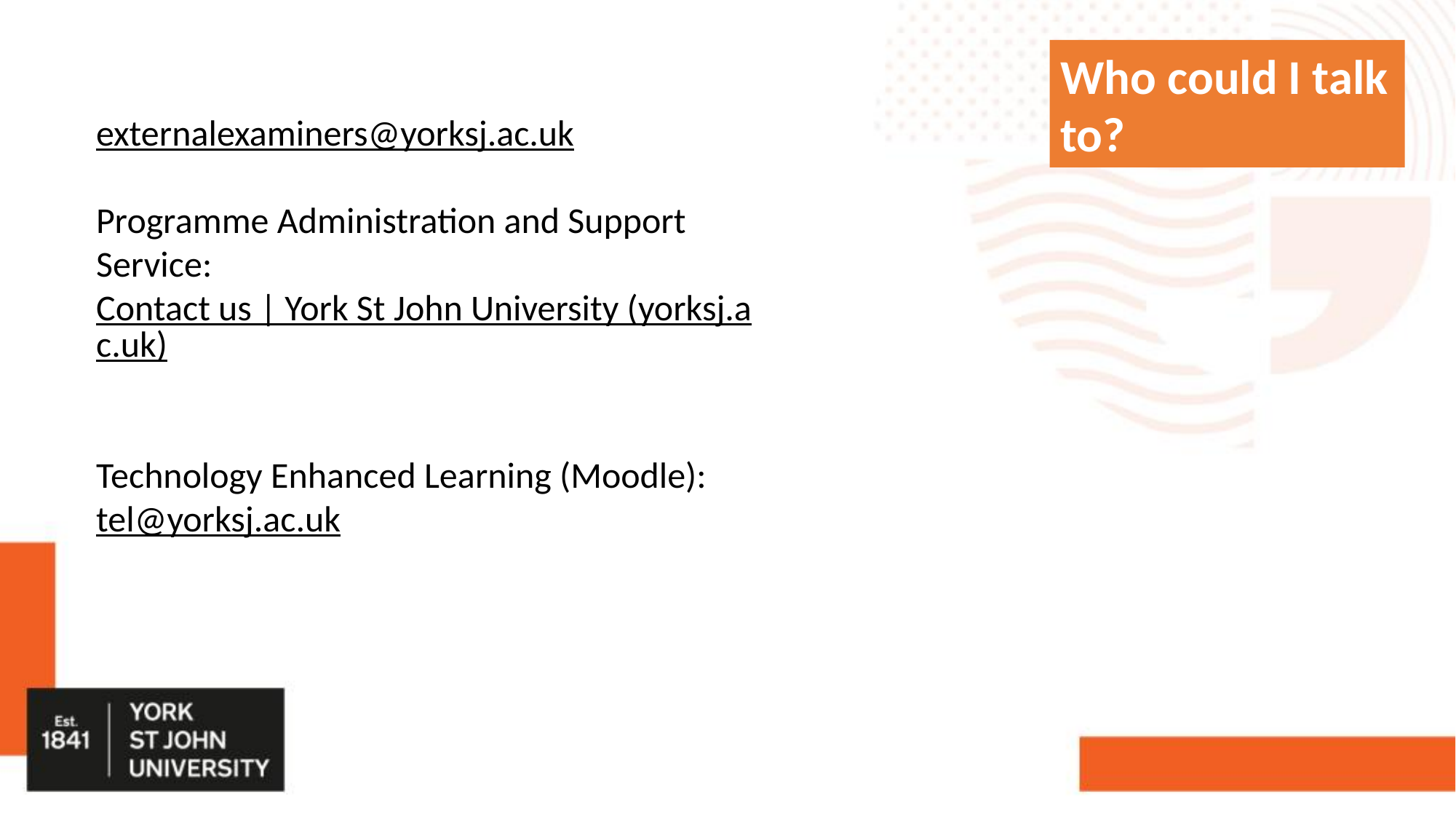

Who could I talk to?
externalexaminers@yorksj.ac.uk​
​
Programme Administration and Support Service:​
Contact us | York St John University (yorksj.ac.uk)​
​
Technology Enhanced Learning (Moodle):​
tel@yorksj.ac.uk